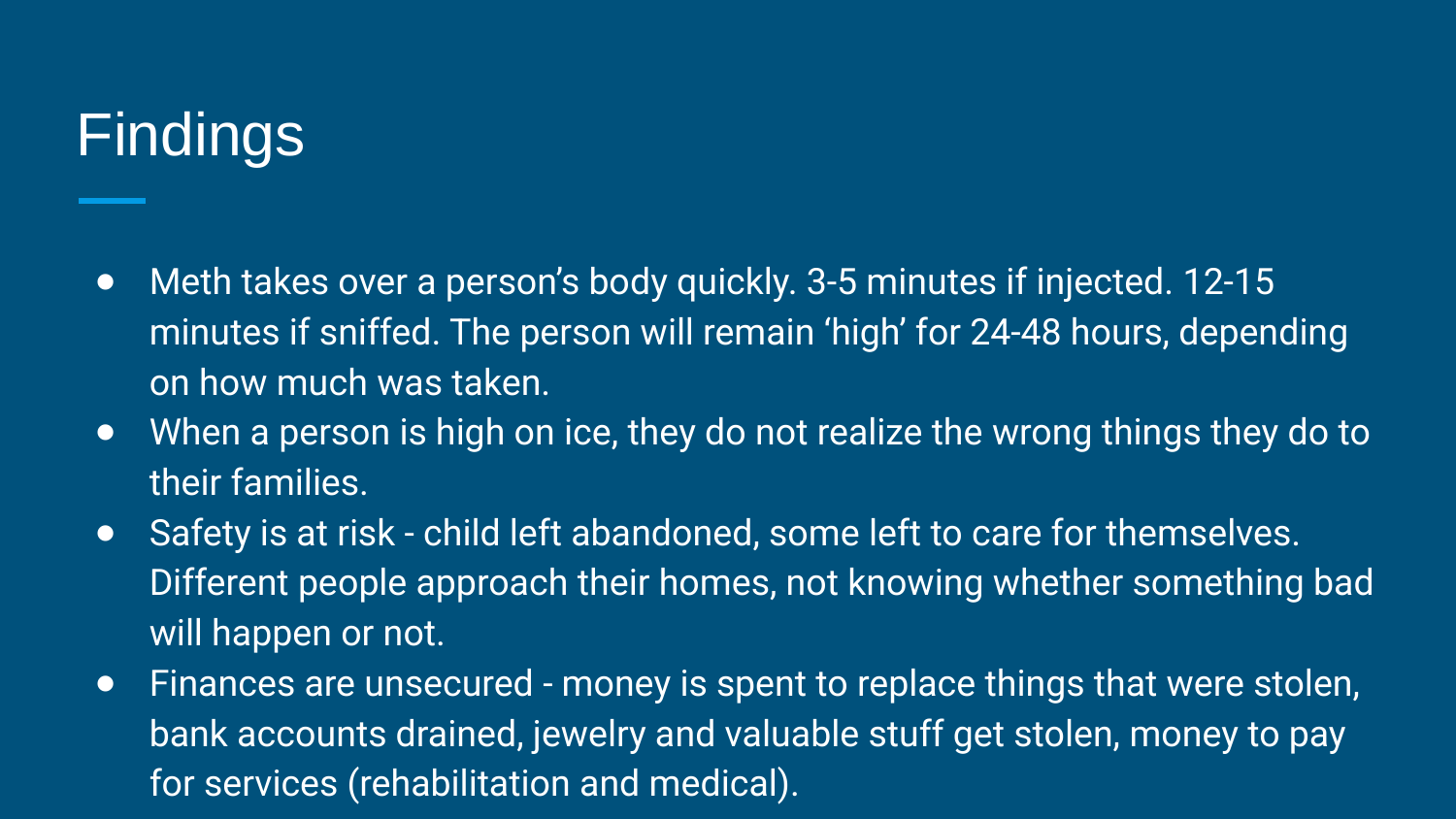

# Findings
Meth takes over a person’s body quickly. 3-5 minutes if injected. 12-15 minutes if sniffed. The person will remain ‘high’ for 24-48 hours, depending on how much was taken.
When a person is high on ice, they do not realize the wrong things they do to their families.
Safety is at risk - child left abandoned, some left to care for themselves. Different people approach their homes, not knowing whether something bad will happen or not.
Finances are unsecured - money is spent to replace things that were stolen, bank accounts drained, jewelry and valuable stuff get stolen, money to pay for services (rehabilitation and medical).